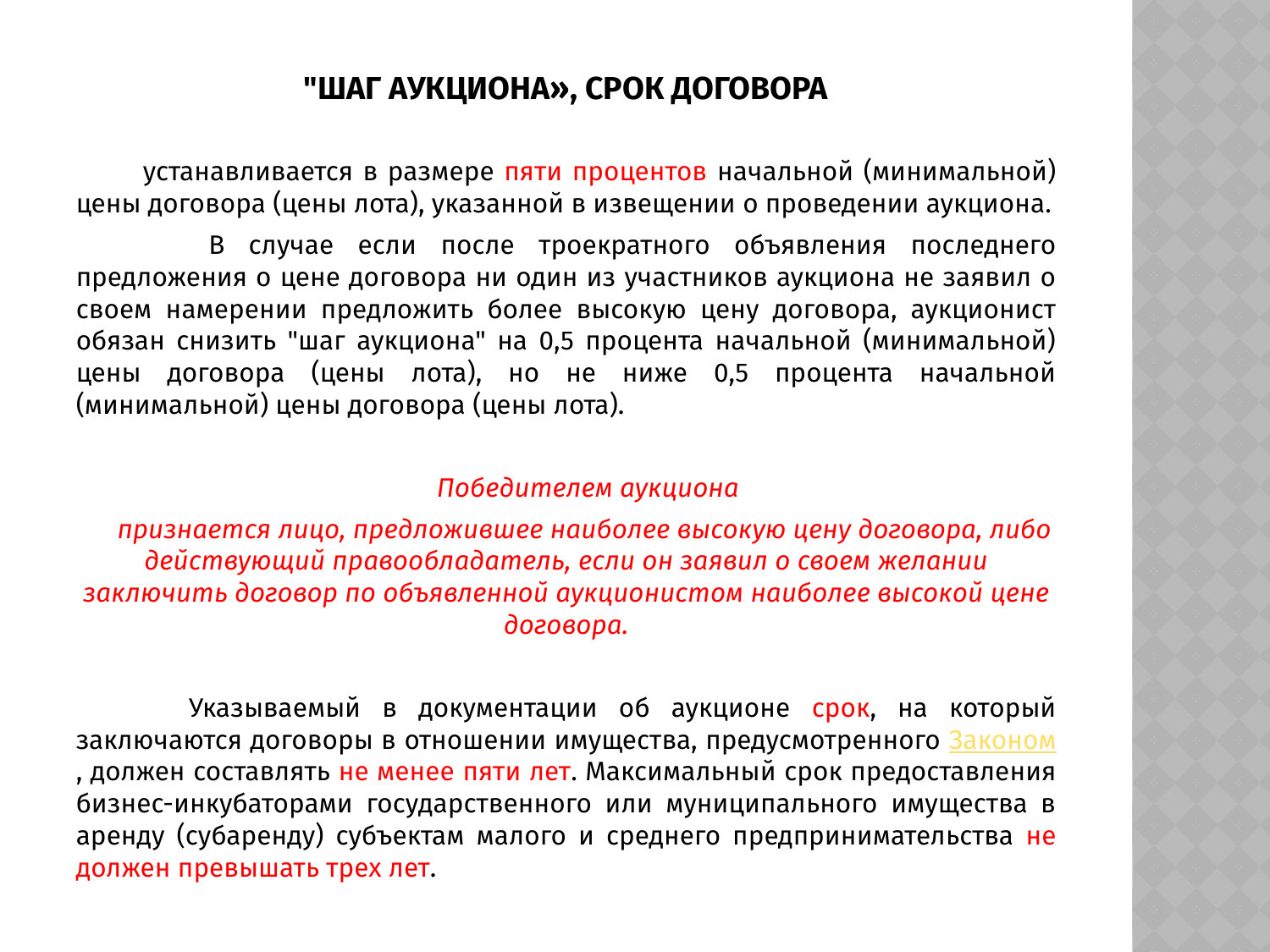

# "Шаг аукциона», срок договора
   устанавливается в размере пяти процентов начальной (минимальной) цены договора (цены лота), указанной в извещении о проведении аукциона.
    В случае если после троекратного объявления последнего предложения о цене договора ни один из участников аукциона не заявил о своем намерении предложить более высокую цену договора, аукционист обязан снизить "шаг аукциона" на 0,5 процента начальной (минимальной) цены договора (цены лота), но не ниже 0,5 процента начальной (минимальной) цены договора (цены лота).

 Победителем аукциона
признается лицо, предложившее наиболее высокую цену договора, либо действующий правообладатель, если он заявил о своем желании заключить договор по объявленной аукционистом наиболее высокой цене договора.

	Указываемый в документации об аукционе срок, на который заключаются договоры в отношении имущества, предусмотренного Законом, должен составлять не менее пяти лет. Максимальный срок предоставления бизнес-инкубаторами государственного или муниципального имущества в аренду (субаренду) субъектам малого и среднего предпринимательства не должен превышать трех лет.